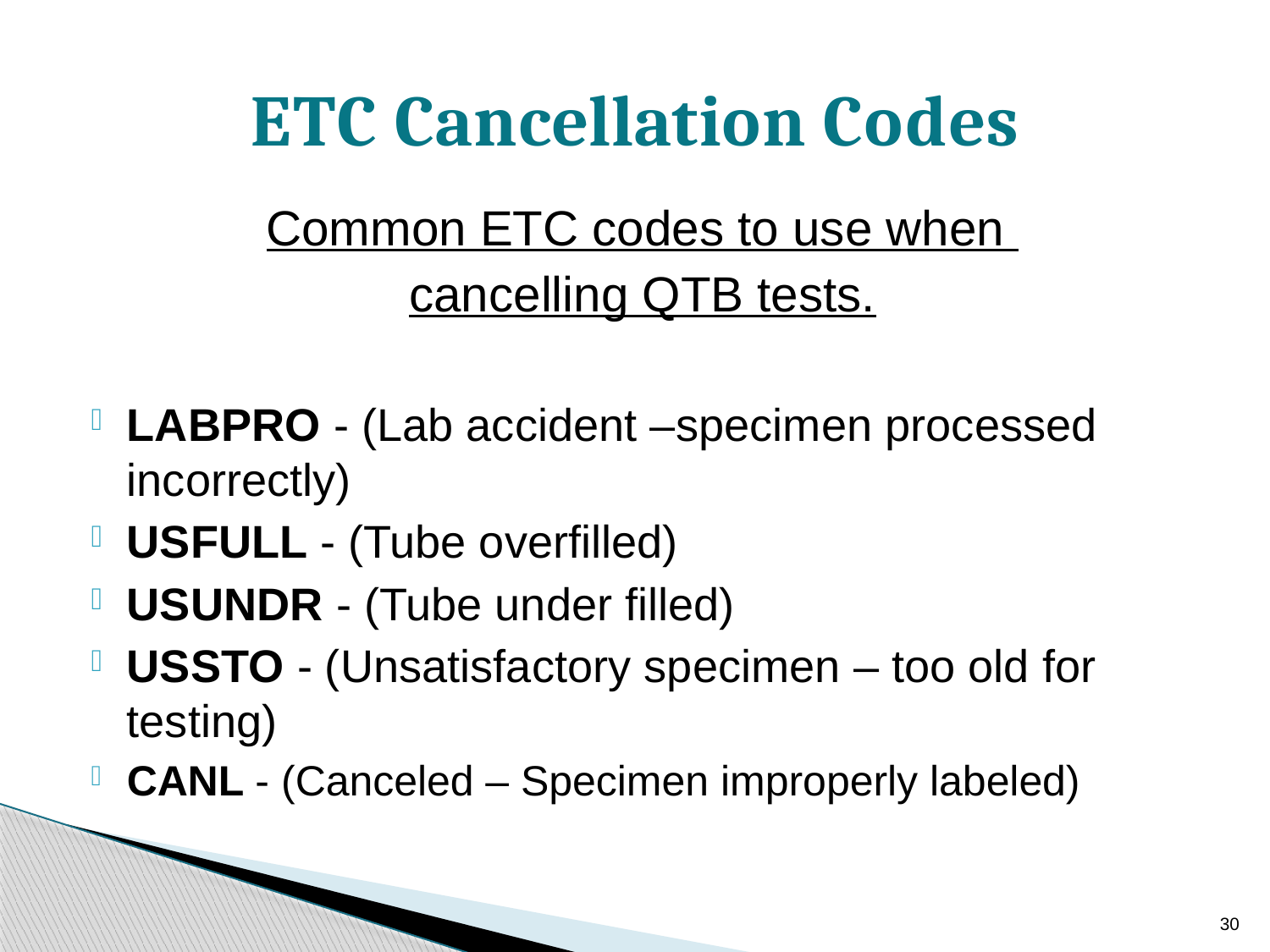

# ETC Cancellation Codes
Common ETC codes to use when
cancelling QTB tests.

LABPRO - (Lab accident –specimen processed incorrectly)
USFULL - (Tube overfilled)
USUNDR - (Tube under filled)
USSTO - (Unsatisfactory specimen – too old for testing)
CANL - (Canceled – Specimen improperly labeled)

30